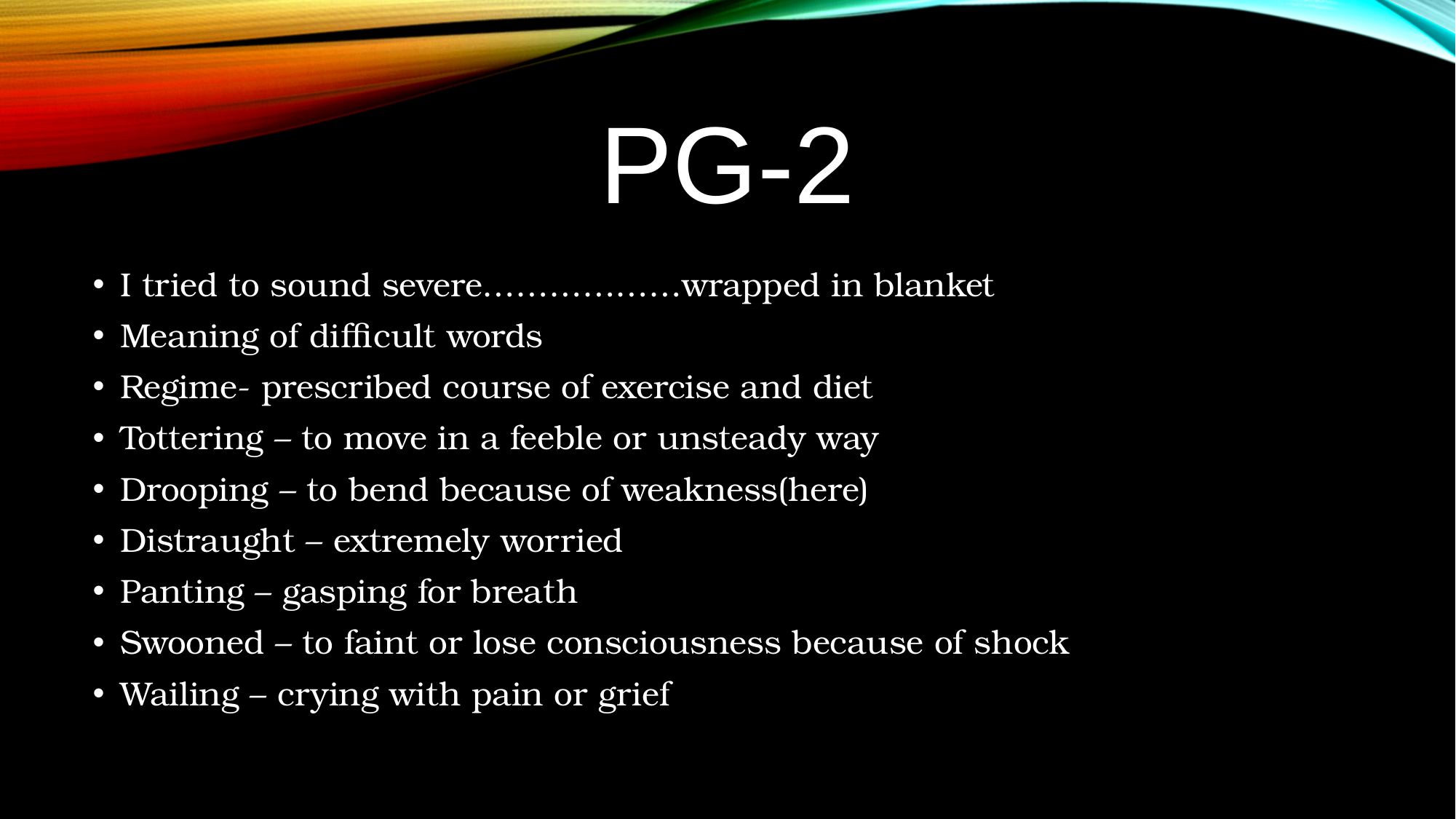

# Pg-2
I tried to sound severe………………wrapped in blanket
Meaning of difficult words
Regime- prescribed course of exercise and diet
Tottering – to move in a feeble or unsteady way
Drooping – to bend because of weakness(here)
Distraught – extremely worried
Panting – gasping for breath
Swooned – to faint or lose consciousness because of shock
Wailing – crying with pain or grief